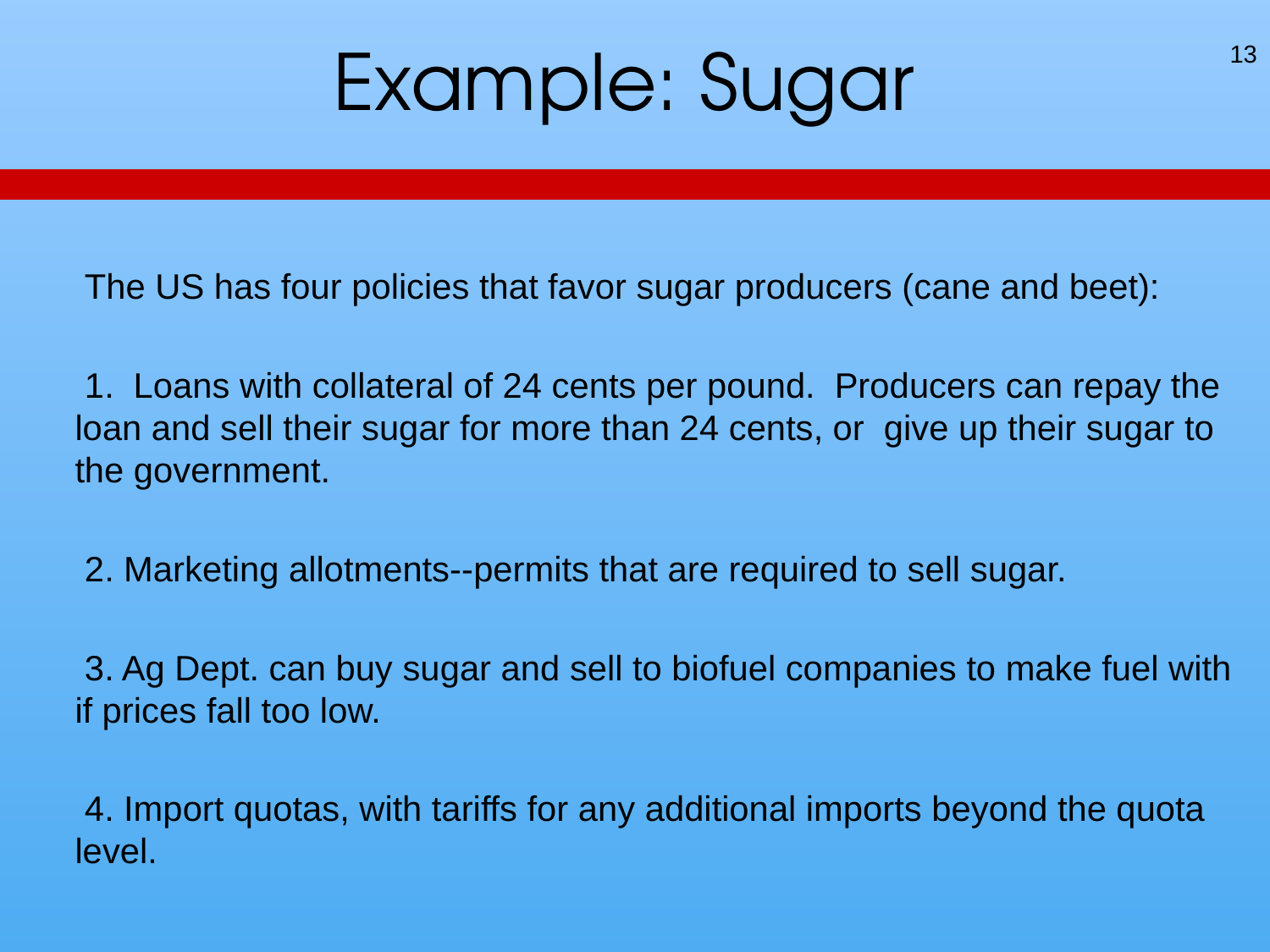

# Example: Sugar
13

 The US has four policies that favor sugar producers (cane and beet):

 1.  Loans with collateral of 24 cents per pound.  Producers can repay the loan and sell their sugar for more than 24 cents, or  give up their sugar to the government.

 2. Marketing allotments--permits that are required to sell sugar.

 3. Ag Dept. can buy sugar and sell to biofuel companies to make fuel with if prices fall too low.

 4. Import quotas, with tariffs for any additional imports beyond the quota level.